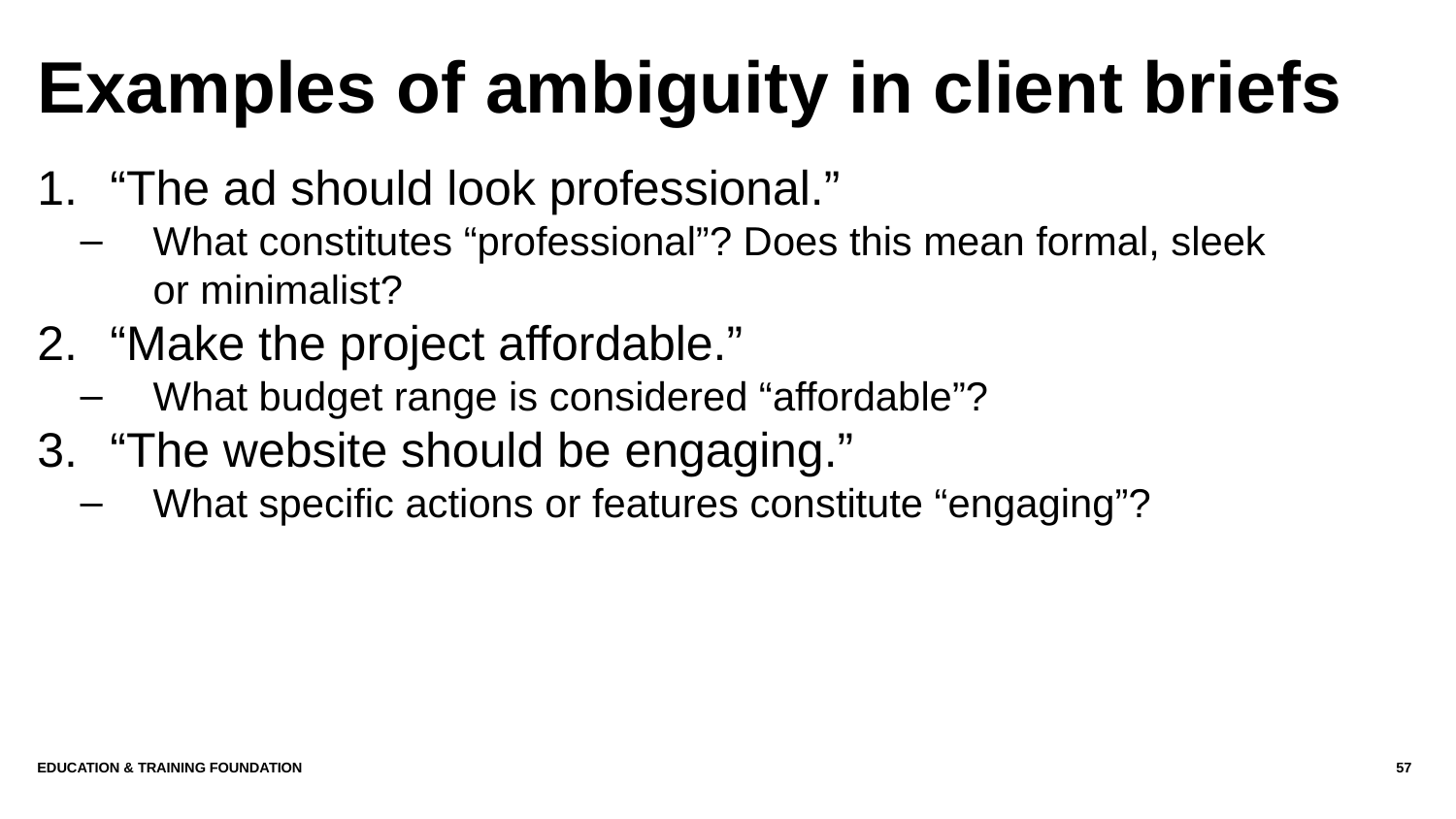

# Examples of ambiguity in client briefs
“The ad should look professional.”
What constitutes “professional”? Does this mean formal, sleek or minimalist?
“Make the project affordable.”
What budget range is considered “affordable”?
“The website should be engaging.”
What specific actions or features constitute “engaging”?
Education & Training Foundation
57